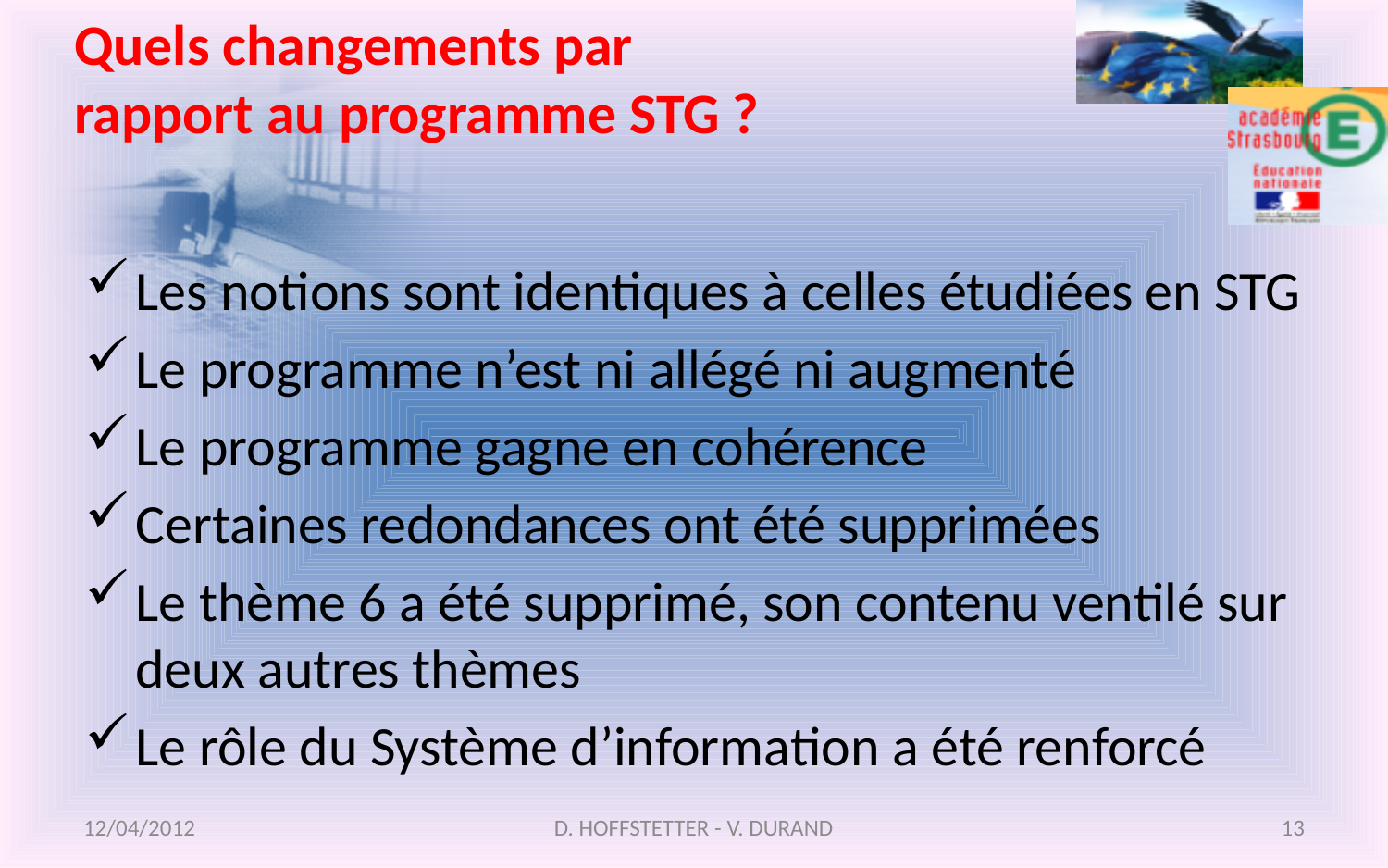

# Quels changements par rapport au programme STG ?
Les notions sont identiques à celles étudiées en STG
Le programme n’est ni allégé ni augmenté
Le programme gagne en cohérence
Certaines redondances ont été supprimées
Le thème 6 a été supprimé, son contenu ventilé sur deux autres thèmes
Le rôle du Système d’information a été renforcé
12/04/2012
D. HOFFSTETTER - V. DURAND
13